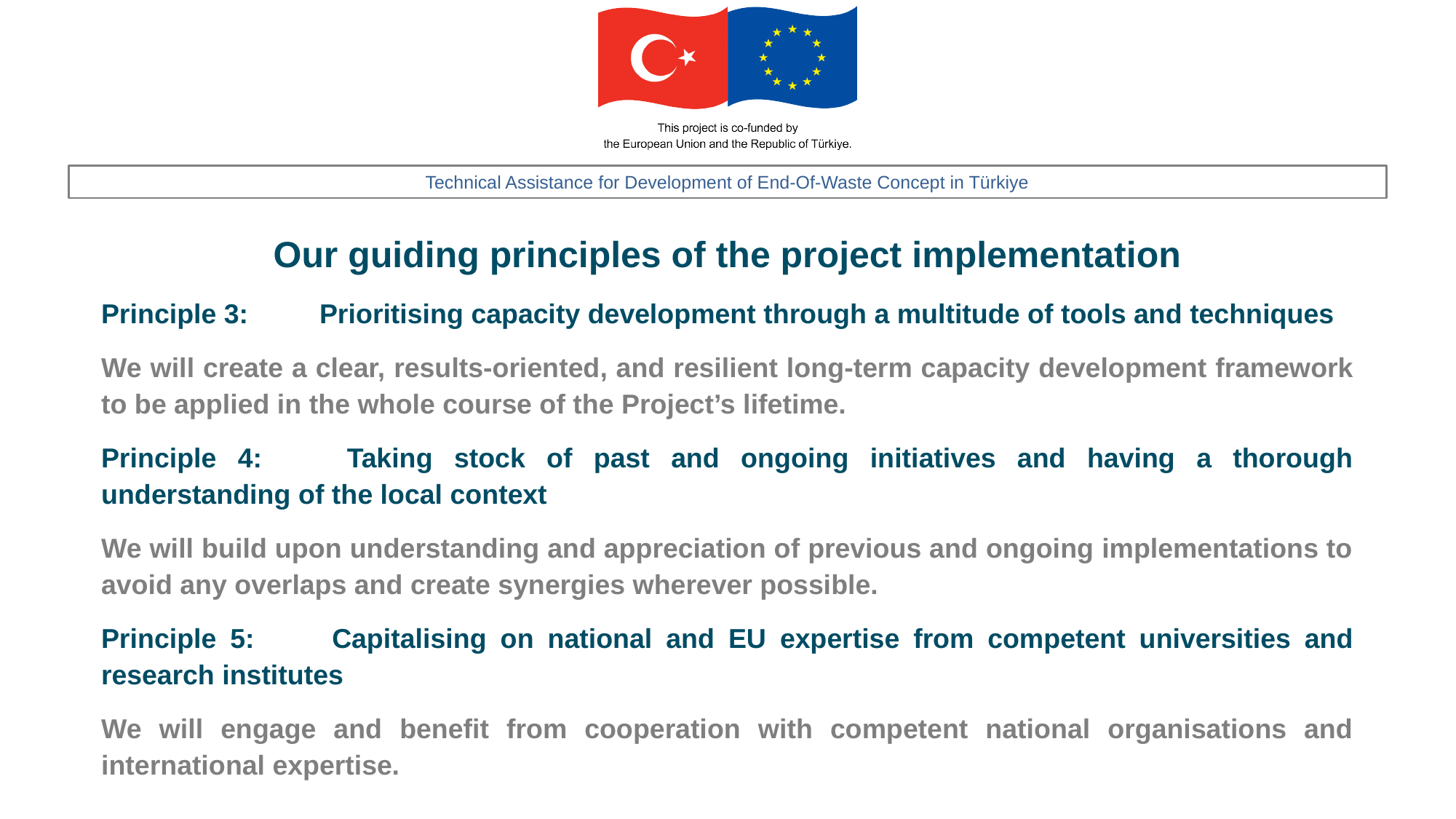

Our guiding principles of the project implementation
Principle 3: 	Prioritising capacity development through a multitude of tools and techniques
We will create a clear, results-oriented, and resilient long-term capacity development framework to be applied in the whole course of the Project’s lifetime.
Principle 4: 	Taking stock of past and ongoing initiatives and having a thorough understanding of the local context
We will build upon understanding and appreciation of previous and ongoing implementations to avoid any overlaps and create synergies wherever possible.
Principle 5: 	Capitalising on national and EU expertise from competent universities and research institutes
We will engage and benefit from cooperation with competent national organisations and international expertise.